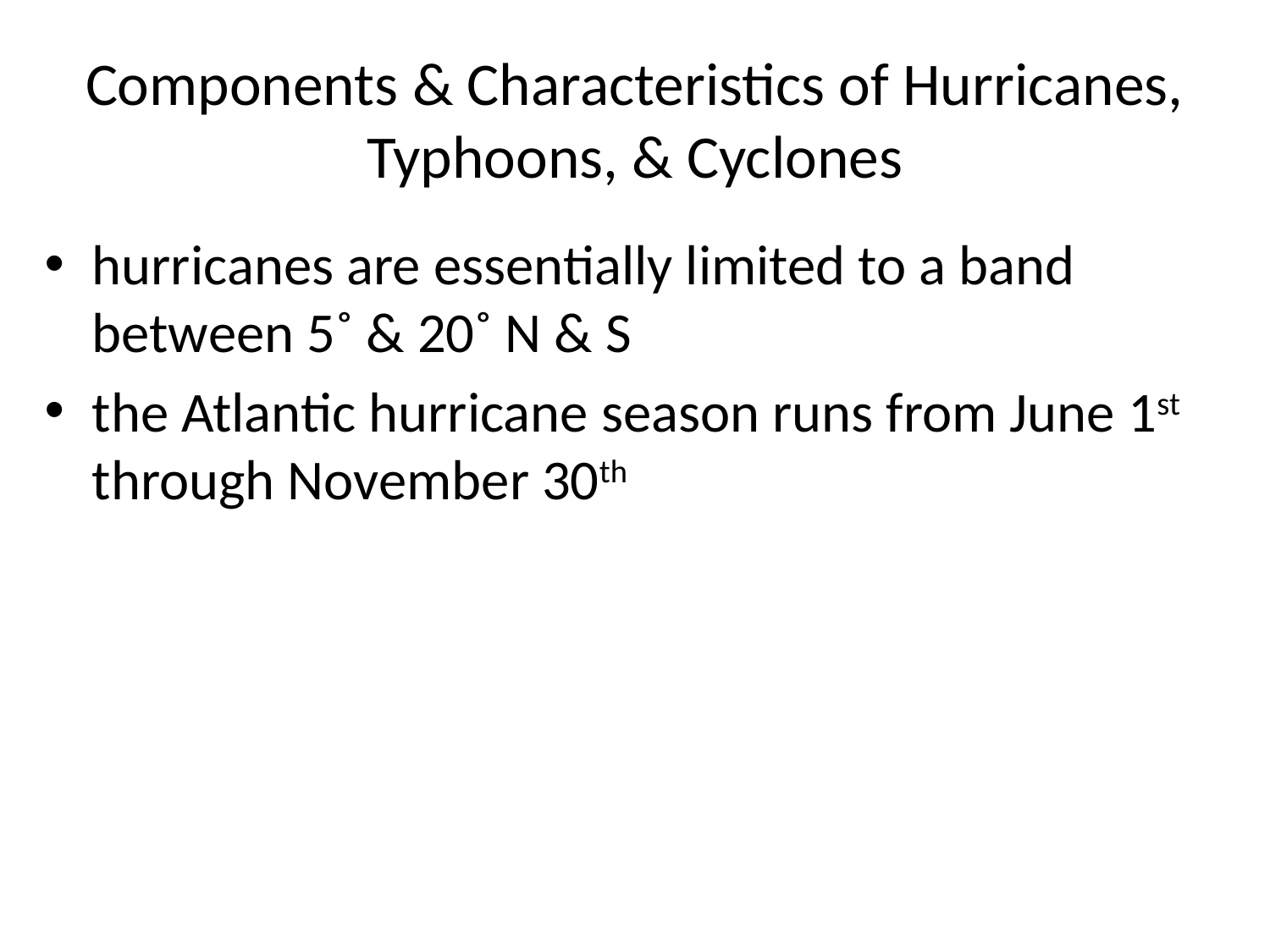

# Components & Characteristics of Hurricanes, Typhoons, & Cyclones
hurricanes are essentially limited to a band between 5˚ & 20˚ N & S
the Atlantic hurricane season runs from June 1st through November 30th